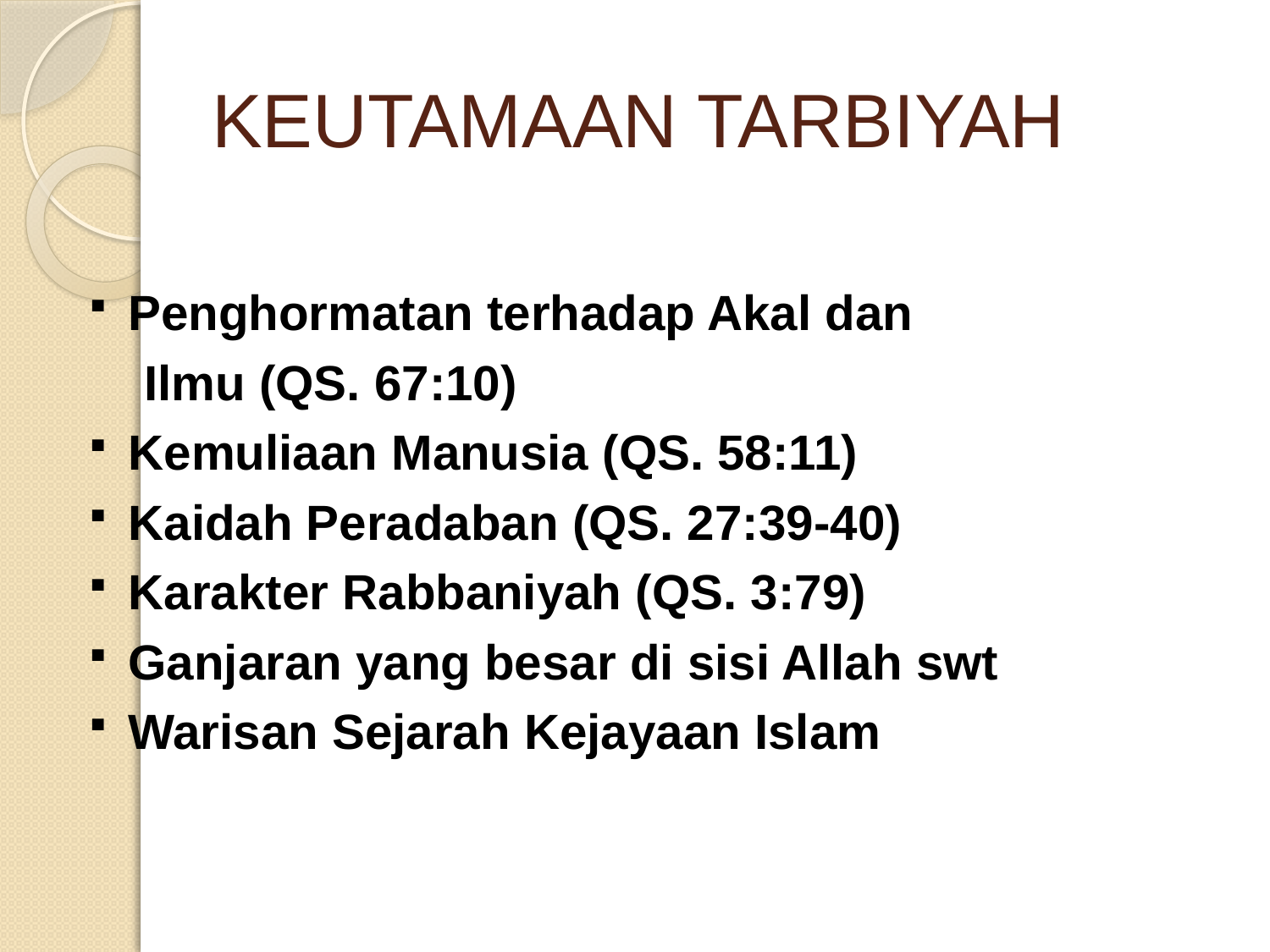

# KEUTAMAAN TARBIYAH
Penghormatan terhadap Akal dan
    Ilmu (QS. 67:10)
Kemuliaan Manusia (QS. 58:11)
Kaidah Peradaban (QS. 27:39-40)
Karakter Rabbaniyah (QS. 3:79)
Ganjaran yang besar di sisi Allah swt
Warisan Sejarah Kejayaan Islam